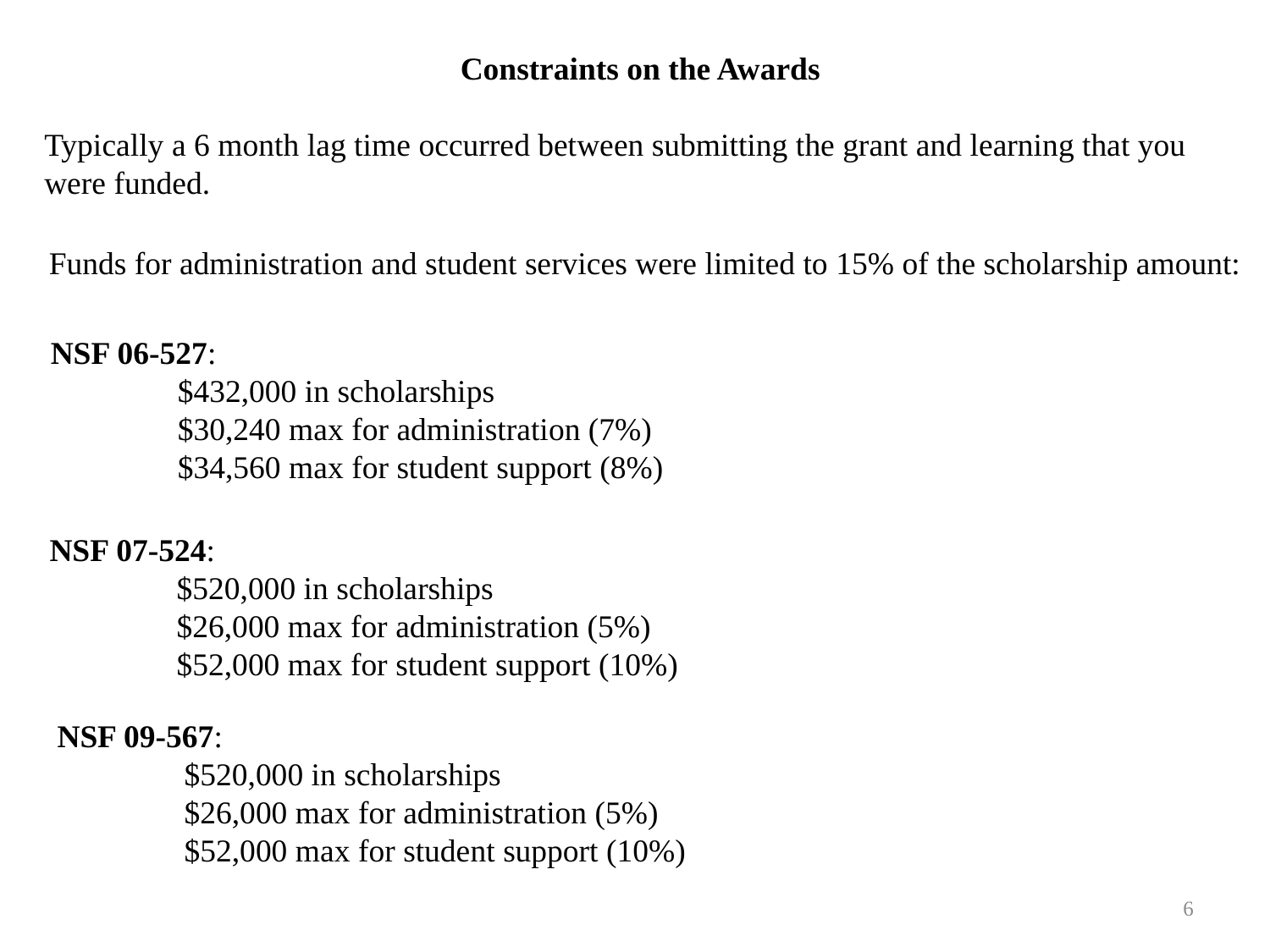

Constraints on the Awards

Typically a 6 month lag time occurred between submitting the grant and learning that you were funded.
Funds for administration and student services were limited to 15% of the scholarship amount:
NSF 06-527:
	$432,000 in scholarships
	$30,240 max for administration (7%)
	$34,560 max for student support (8%)

NSF 07-524:
	$520,000 in scholarships
	$26,000 max for administration (5%)
	$52,000 max for student support (10%)
NSF 09-567:
	$520,000 in scholarships
	$26,000 max for administration (5%)
	$52,000 max for student support (10%)
6